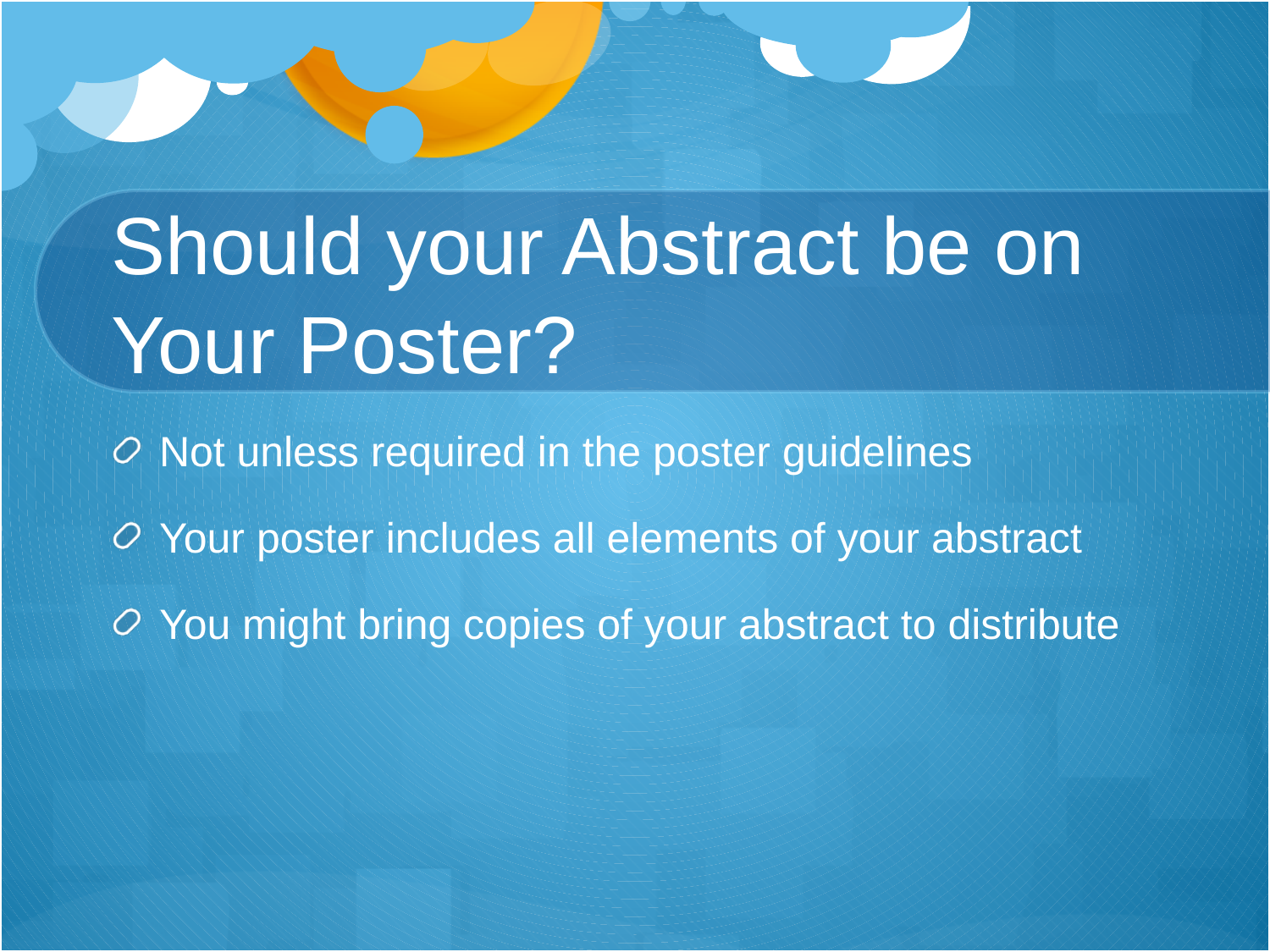

# Should your Abstract be on Your Poster?
Not unless required in the poster guidelines
Your poster includes all elements of your abstract
You might bring copies of your abstract to distribute